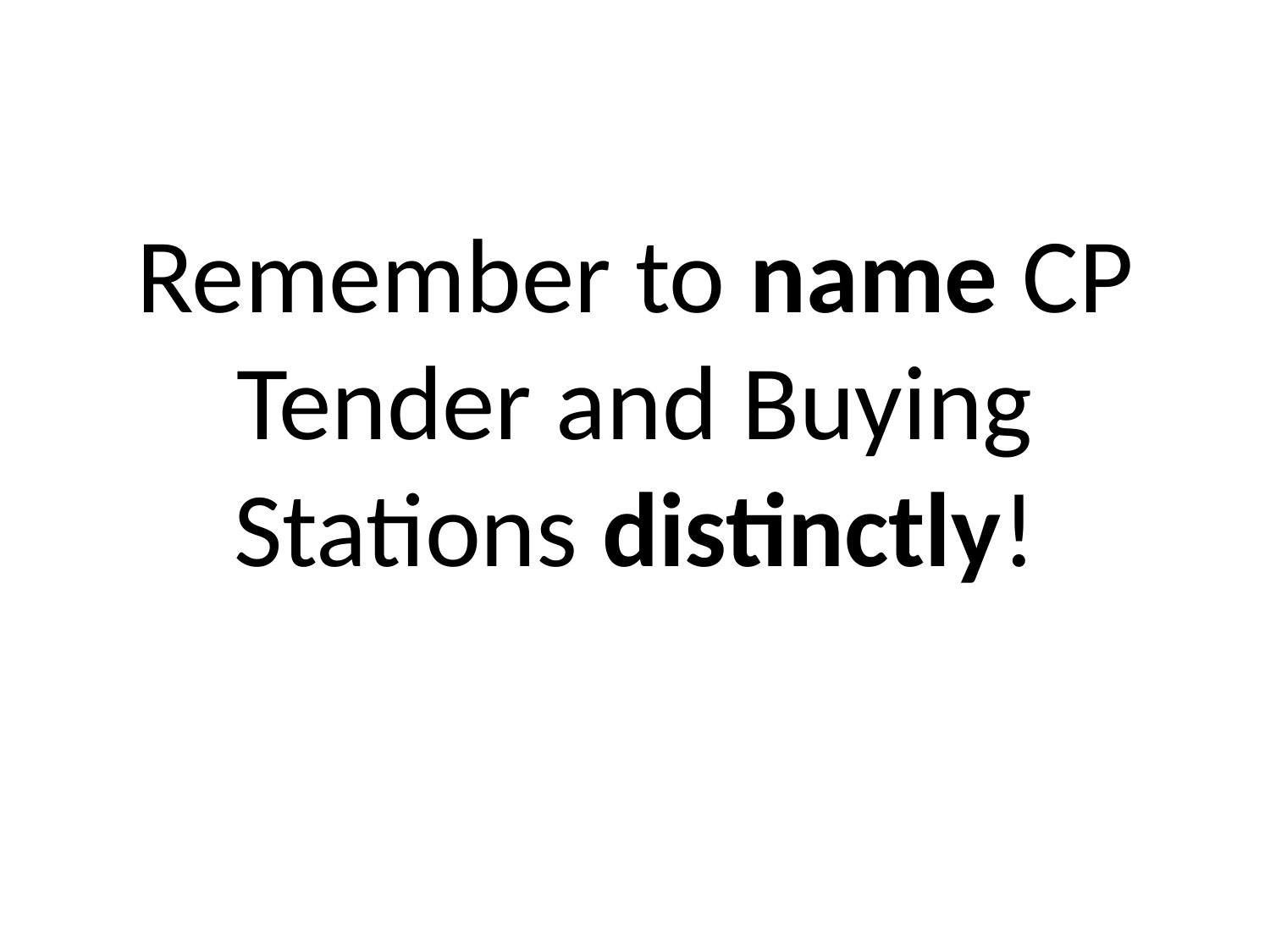

# Remember to name CP Tender and Buying Stations distinctly!